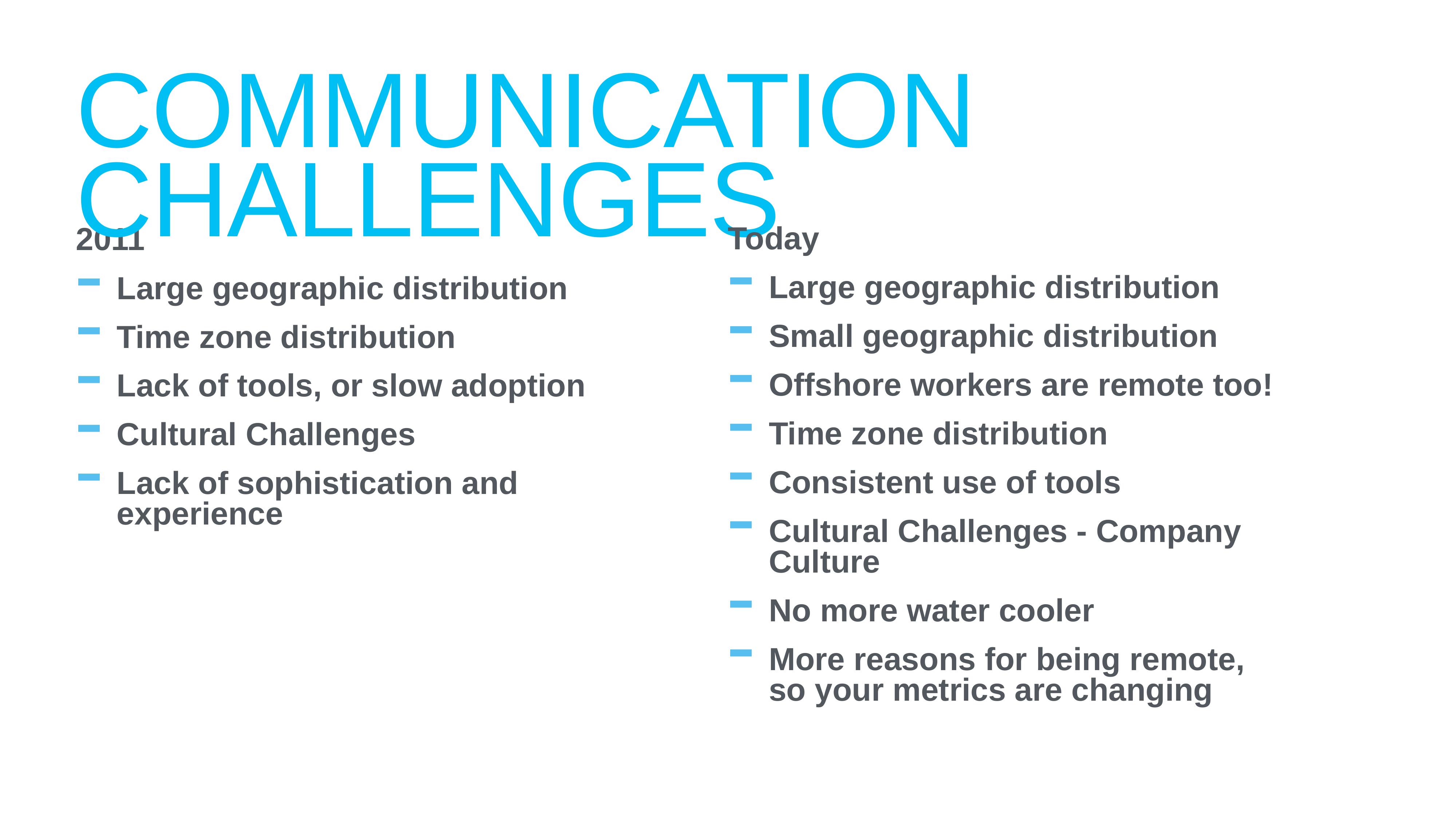

# COMMUNICATION CHALLENGES
Today
Large geographic distribution
Small geographic distribution
Offshore workers are remote too!
Time zone distribution
Consistent use of tools
Cultural Challenges - Company Culture
No more water cooler
More reasons for being remote, so your metrics are changing
2011
Large geographic distribution
Time zone distribution
Lack of tools, or slow adoption
Cultural Challenges
Lack of sophistication and experience